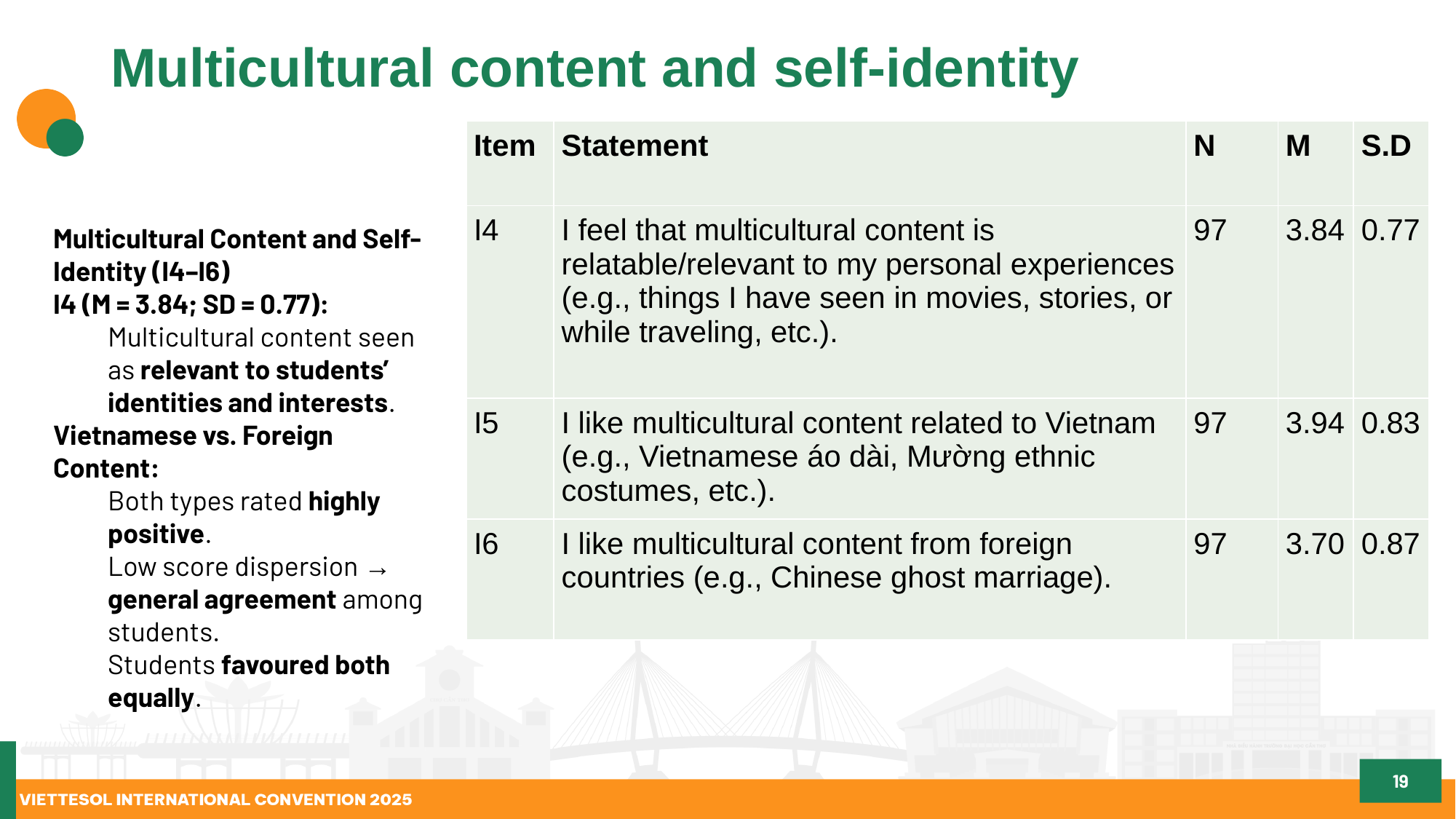

# Multicultural content and self-identity
| Item | Statement | N | M | S.D |
| --- | --- | --- | --- | --- |
| I4 | I feel that multicultural content is relatable/relevant to my personal experiences (e.g., things I have seen in movies, stories, or while traveling, etc.). | 97 | 3.84 | 0.77 |
| I5 | I like multicultural content related to Vietnam (e.g., Vietnamese áo dài, Mường ethnic costumes, etc.). | 97 | 3.94 | 0.83 |
| I6 | I like multicultural content from foreign countries (e.g., Chinese ghost marriage). | 97 | 3.70 | 0.87 |
Multicultural Content and Self-Identity (I4–I6)
I4 (M = 3.84; SD = 0.77):
Multicultural content seen as relevant to students’ identities and interests.
Vietnamese vs. Foreign Content:
Both types rated highly positive.
Low score dispersion → general agreement among students.
Students favoured both equally.
19